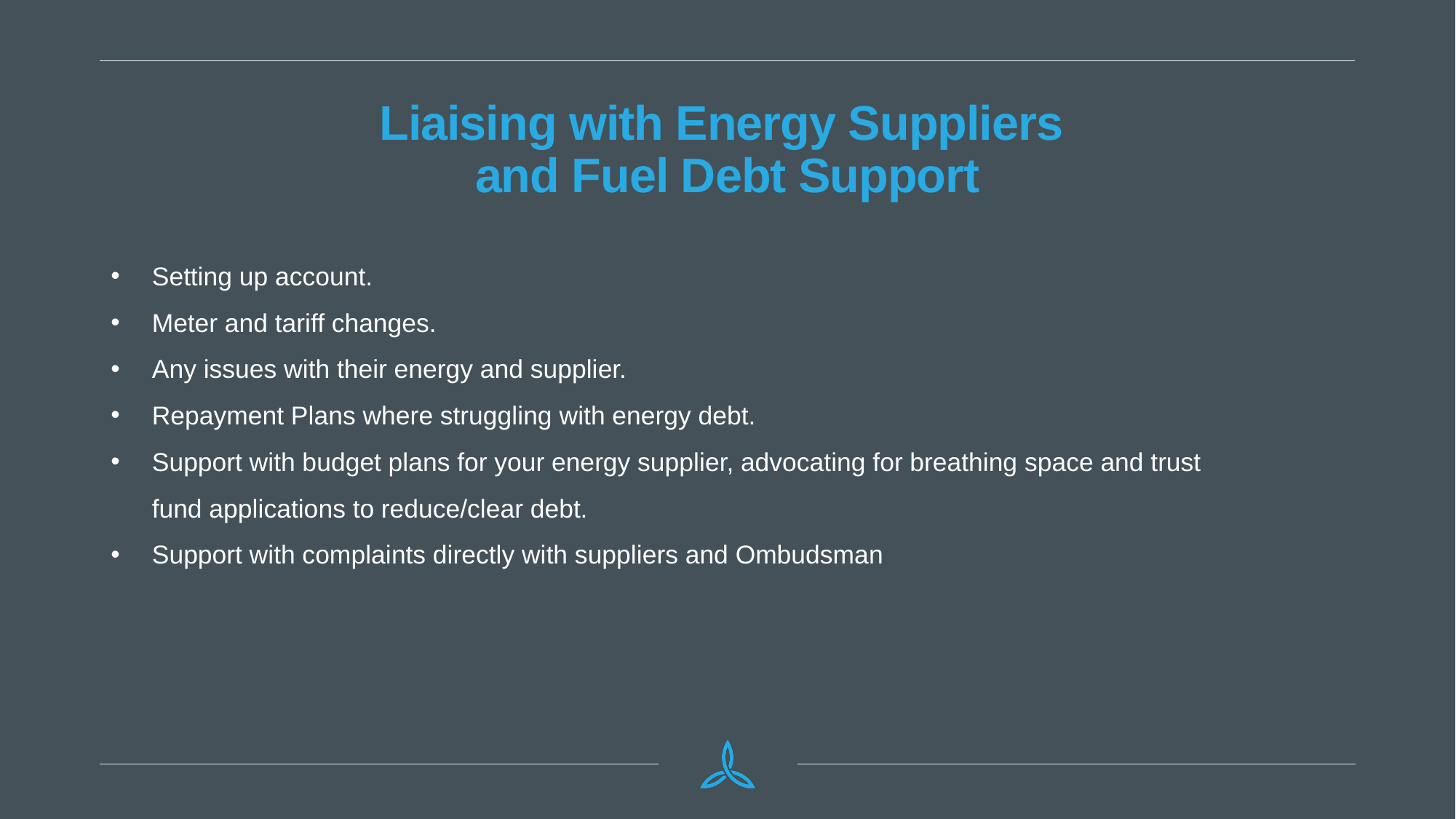

# Liaising with Energy Suppliers and Fuel Debt Support

Setting up account.
Meter and tariff changes.
Any issues with their energy and supplier.
Repayment Plans where struggling with energy debt.
Support with budget plans for your energy supplier, advocating for breathing space and trust fund applications to reduce/clear debt.
Support with complaints directly with suppliers and Ombudsman